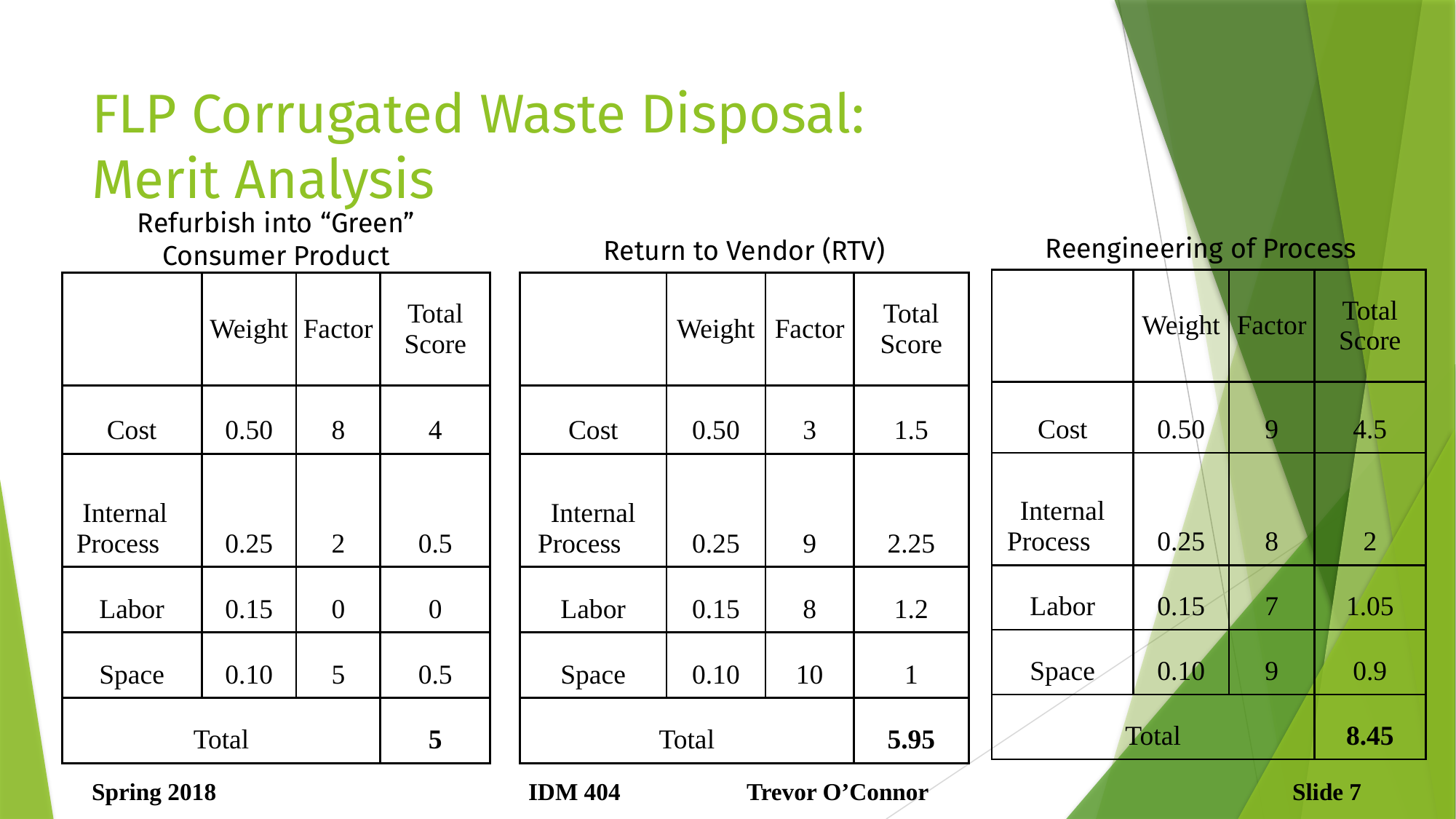

# FLP Corrugated Waste Disposal: Merit Analysis
Refurbish into “Green” Consumer Product
Reengineering of Process
Return to Vendor (RTV)
|  | Weight | Factor | Total Score |
| --- | --- | --- | --- |
| Cost | 0.50 | 9 | 4.5 |
| Internal Process | 0.25 | 8 | 2 |
| Labor | 0.15 | 7 | 1.05 |
| Space | 0.10 | 9 | 0.9 |
| Total |  |  | 8.45 |
|  | Weight | Factor | Total Score |
| --- | --- | --- | --- |
| Cost | 0.50 | 3 | 1.5 |
| Internal Process | 0.25 | 9 | 2.25 |
| Labor | 0.15 | 8 | 1.2 |
| Space | 0.10 | 10 | 1 |
| Total |  |  | 5.95 |
|  | Weight | Factor | Total Score |
| --- | --- | --- | --- |
| Cost | 0.50 | 8 | 4 |
| Internal Process | 0.25 | 2 | 0.5 |
| Labor | 0.15 | 0 | 0 |
| Space | 0.10 | 5 | 0.5 |
| Total |  |  | 5 |

Spring 2018			IDM 404 		Trevor O’Connor				Slide 7